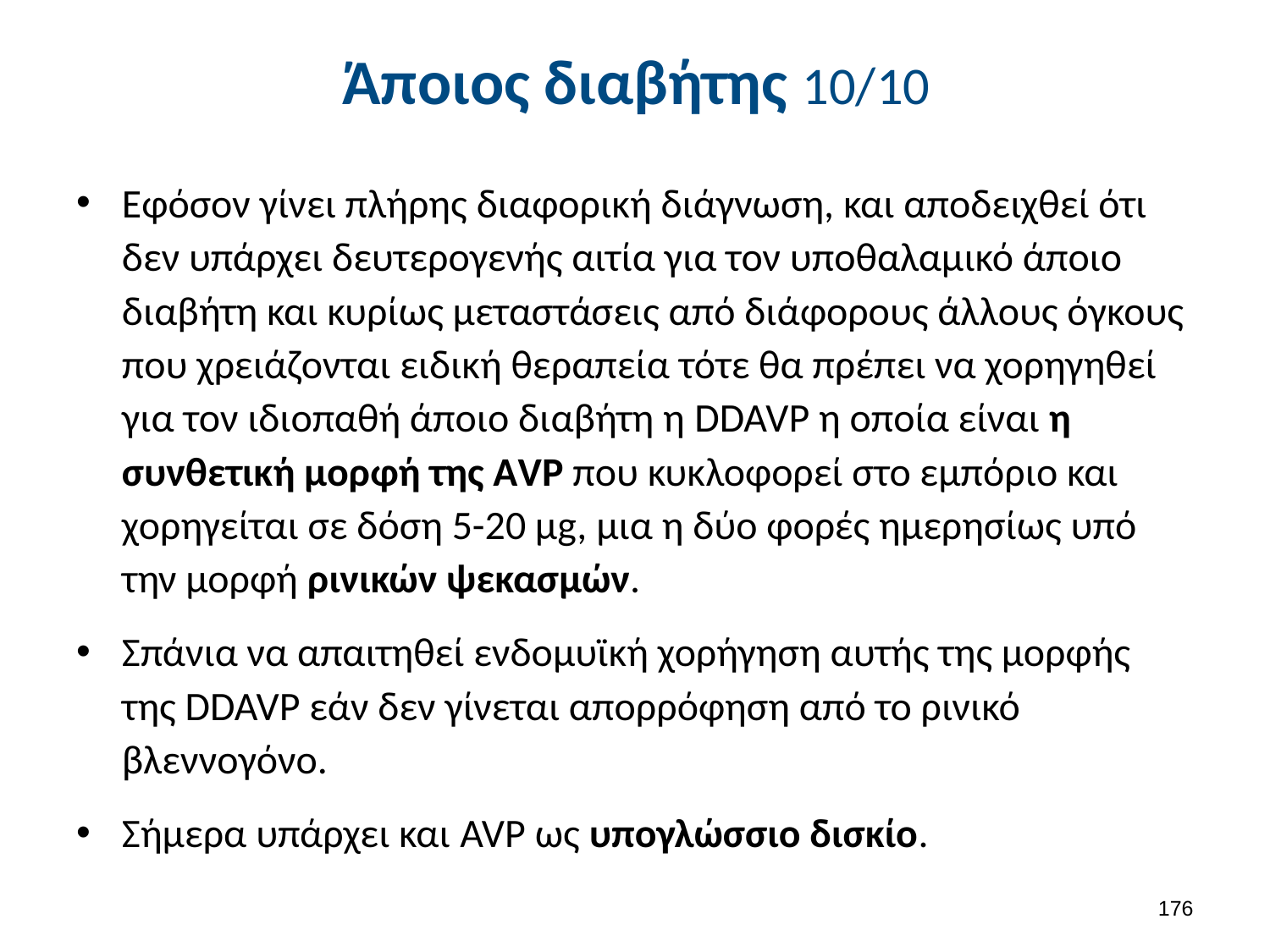

# Άποιος διαβήτης 10/10
Εφόσον γίνει πλήρης διαφορική διάγνωση, και αποδειχθεί ότι δεν υπάρχει δευτερογενής αιτία για τον υποθαλαμικό άποιο διαβήτη και κυρίως μεταστάσεις από διάφορους άλλους όγκους που χρειάζονται ειδική θεραπεία τότε θα πρέπει να χορηγηθεί για τον ιδιοπαθή άποιο διαβήτη η DDAVP η οποία είναι η συνθετική μορφή της ΑVP που κυκλοφορεί στο εμπόριο και χορηγείται σε δόση 5-20 μg, μια η δύο φορές ημερησίως υπό την μορφή ρινικών ψεκασμών.
Σπάνια να απαιτηθεί ενδομυϊκή χορήγηση αυτής της μορφής της DDAVP εάν δεν γίνεται απορρόφηση από το ρινικό βλεννογόνο.
Σήμερα υπάρχει και AVP ως υπογλώσσιο δισκίο.

176